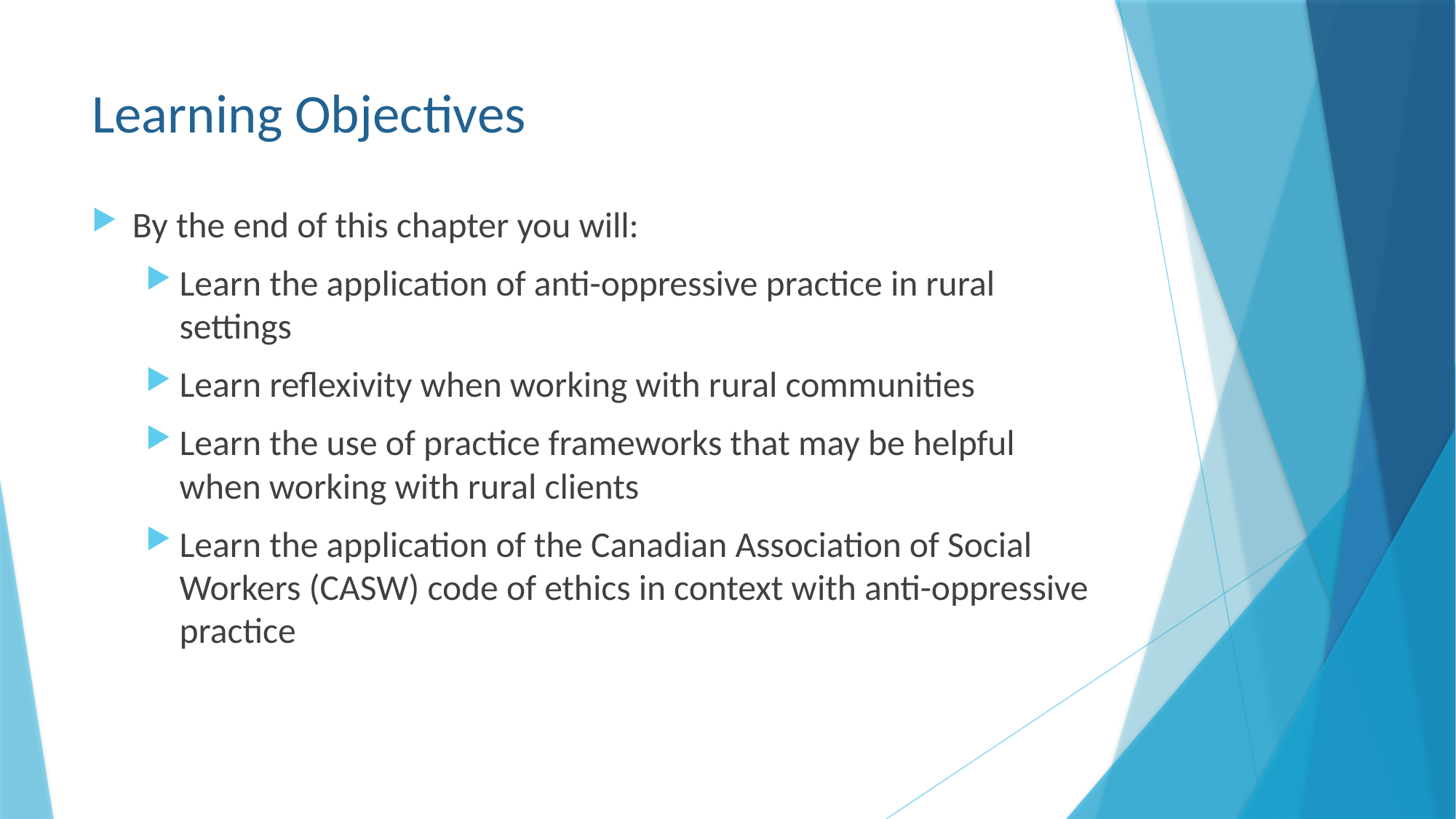

# Learning Objectives
By the end of this chapter you will:
Learn the application of anti-oppressive practice in rural settings
Learn reflexivity when working with rural communities
Learn the use of practice frameworks that may be helpful when working with rural clients
Learn the application of the Canadian Association of Social Workers (CASW) code of ethics in context with anti-oppressive practice